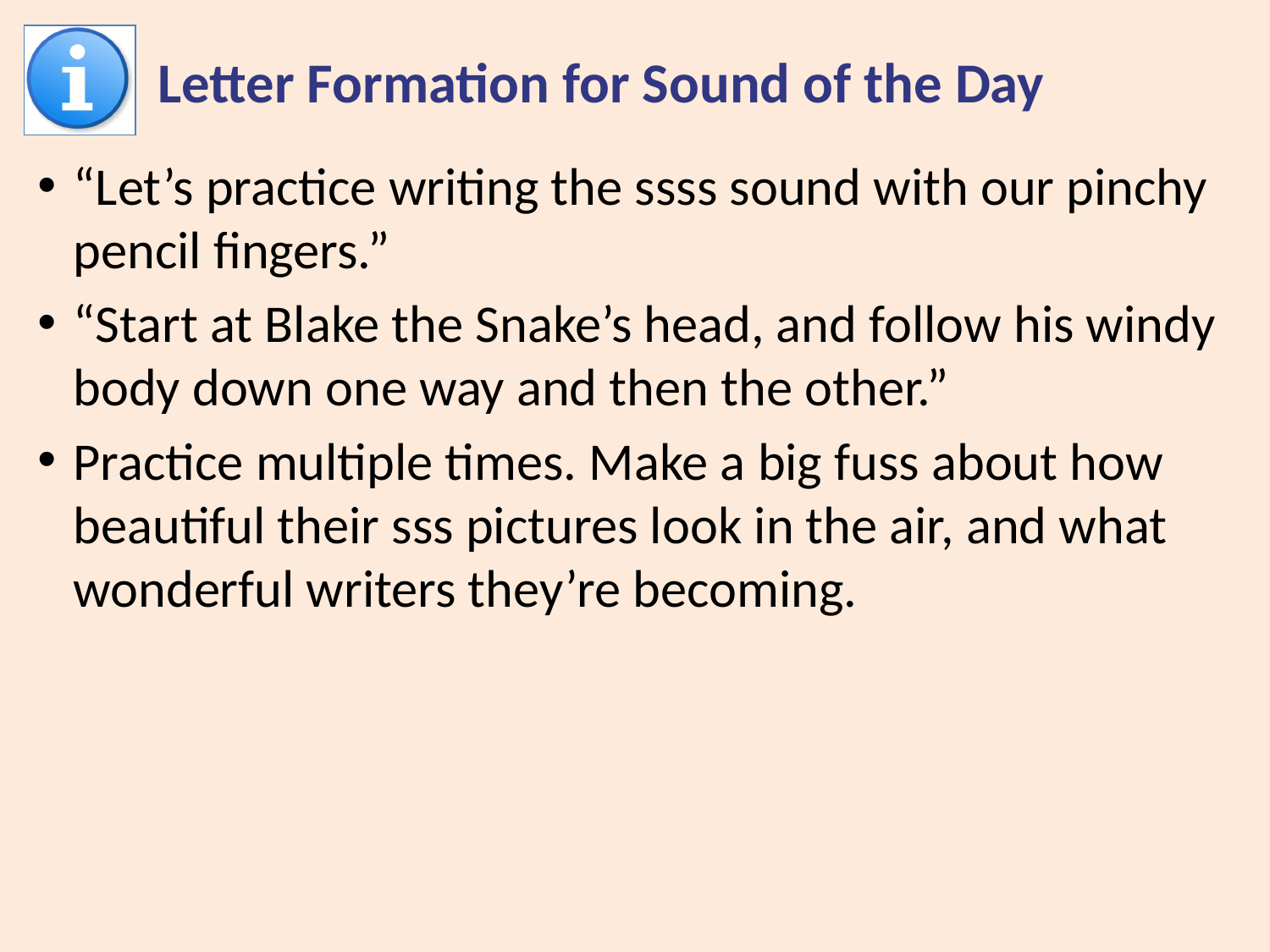

# Letter Formation for Sound of the Day
“Let’s practice writing the ssss sound with our pinchy pencil fingers.”
“Start at Blake the Snake’s head, and follow his windy body down one way and then the other.”
Practice multiple times. Make a big fuss about how beautiful their sss pictures look in the air, and what wonderful writers they’re becoming.